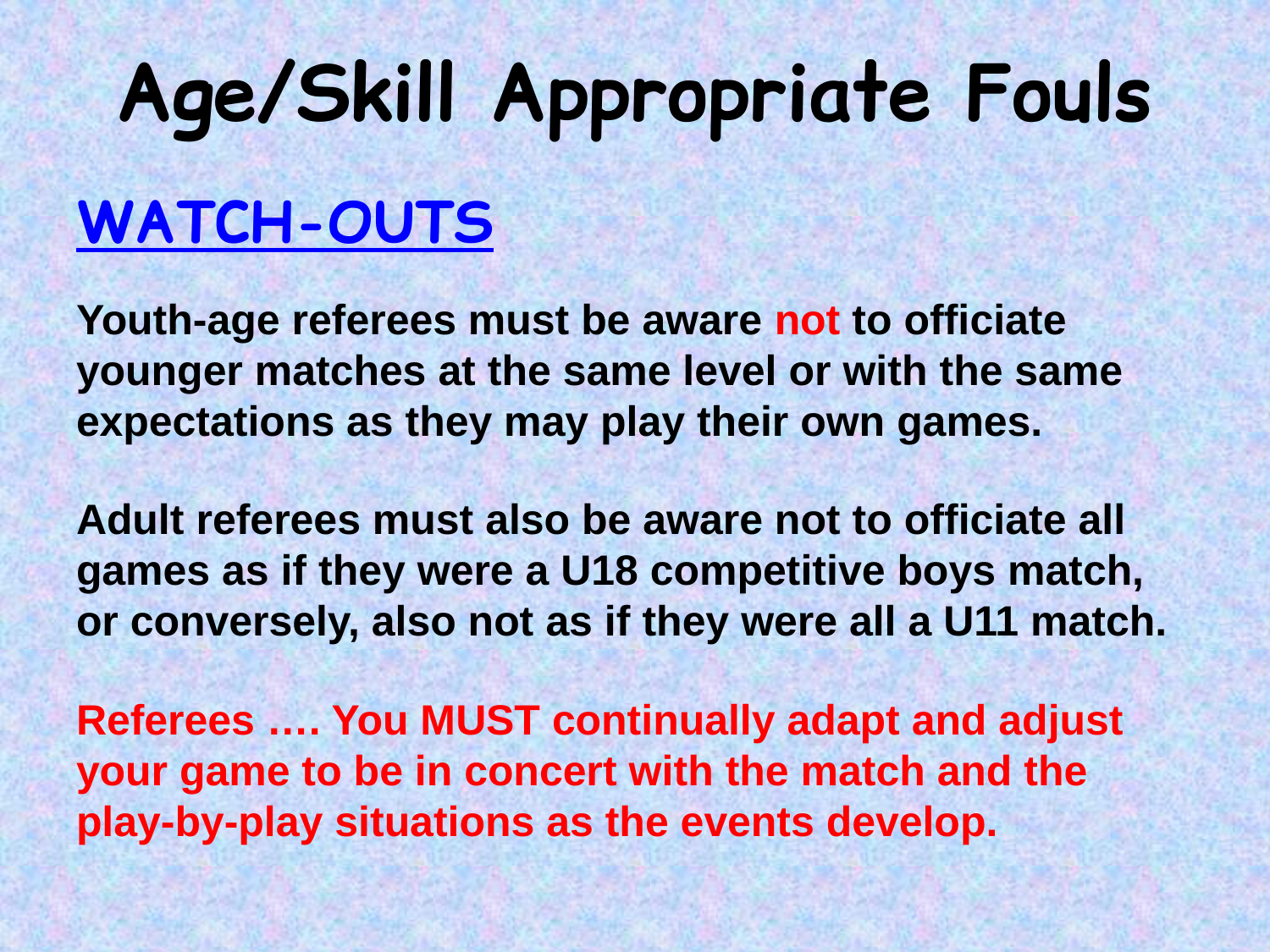

# Age/Skill Appropriate Fouls
WATCH-OUTS

Youth-age referees must be aware not to officiate younger matches at the same level or with the same expectations as they may play their own games.

Adult referees must also be aware not to officiate all games as if they were a U18 competitive boys match, or conversely, also not as if they were all a U11 match.

Referees …. You MUST continually adapt and adjust your game to be in concert with the match and the play-by-play situations as the events develop.